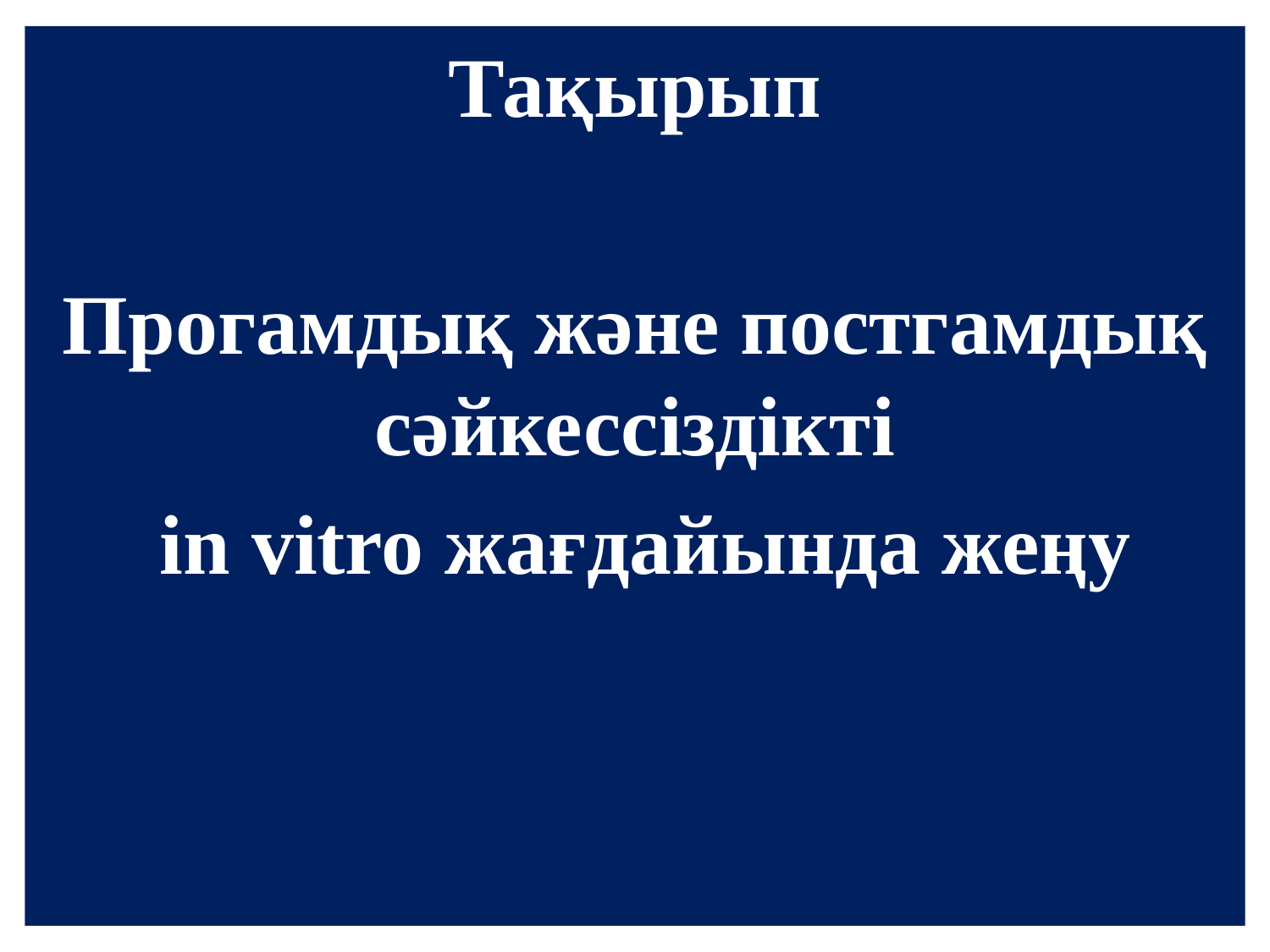

Тақырып

Прогамдық және постгамдық сәйкессіздікті
 іn vitro жағдайында жеңу